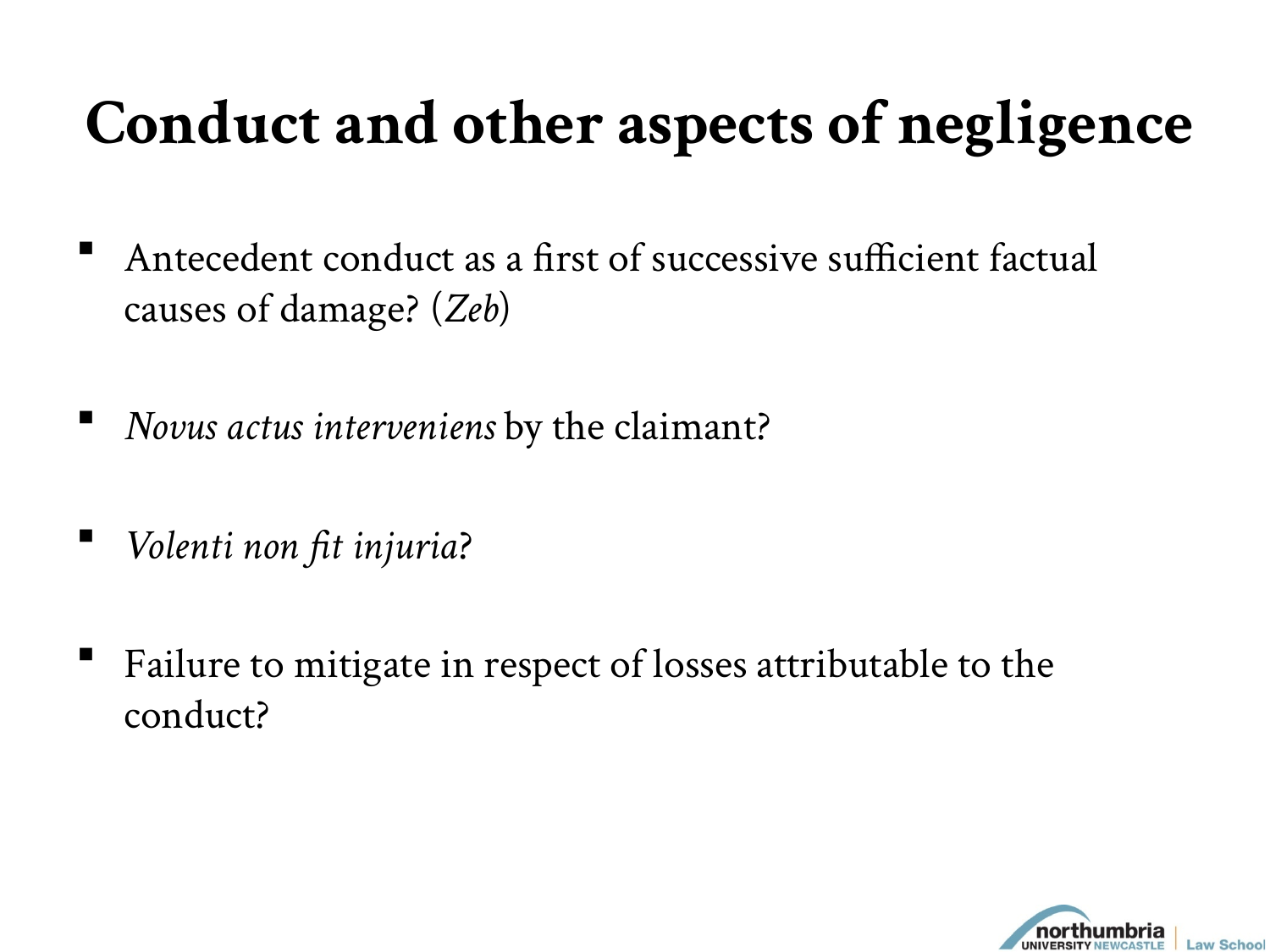

# Conduct and other aspects of negligence
Antecedent conduct as a first of successive sufficient factual causes of damage? (Zeb)

Novus actus interveniens by the claimant?

Volenti non fit injuria?

Failure to mitigate in respect of losses attributable to the conduct?